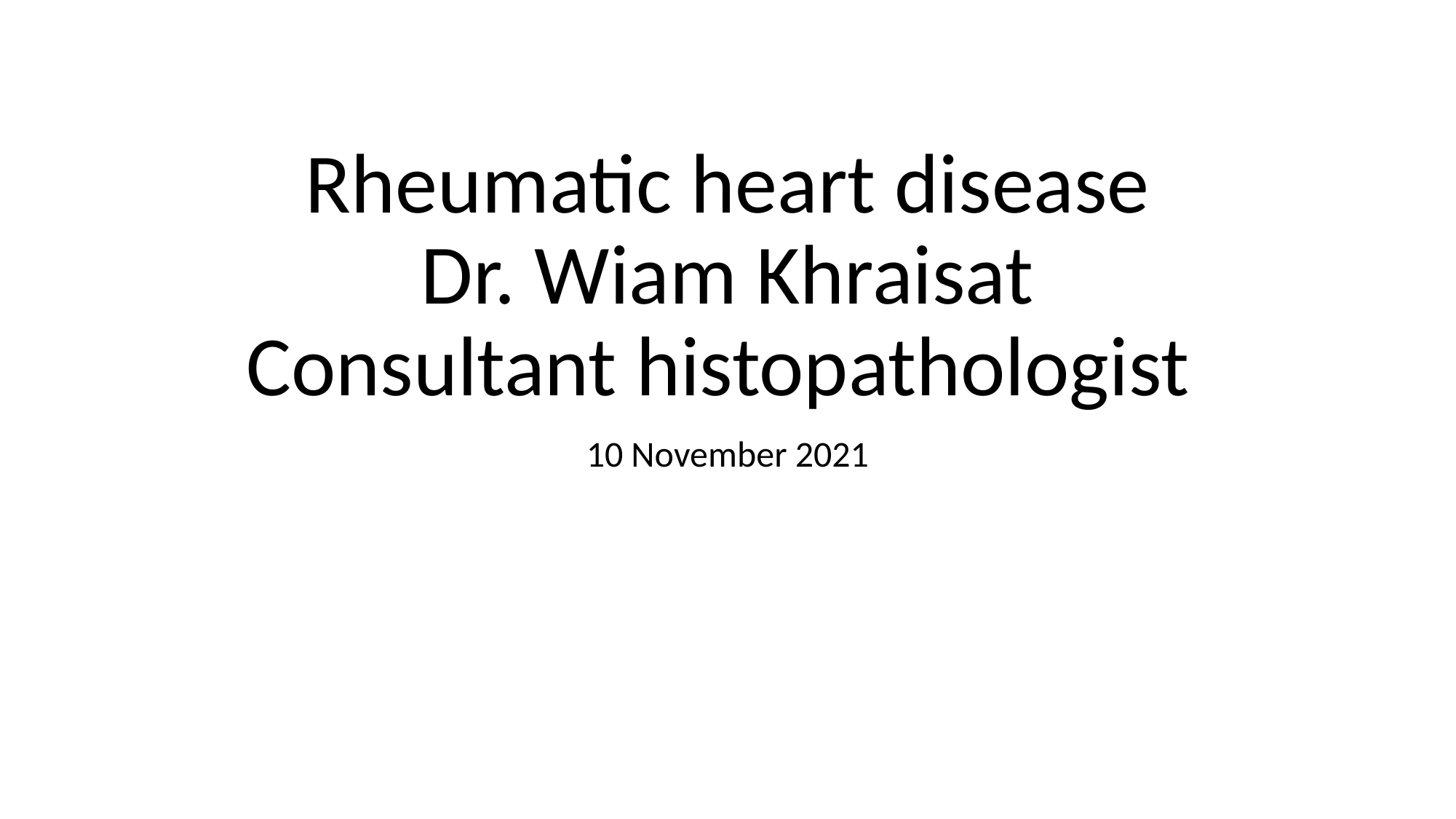

# Rheumatic heart disease Dr. Wiam Khraisat Consultant histopathologist
10 November 2021